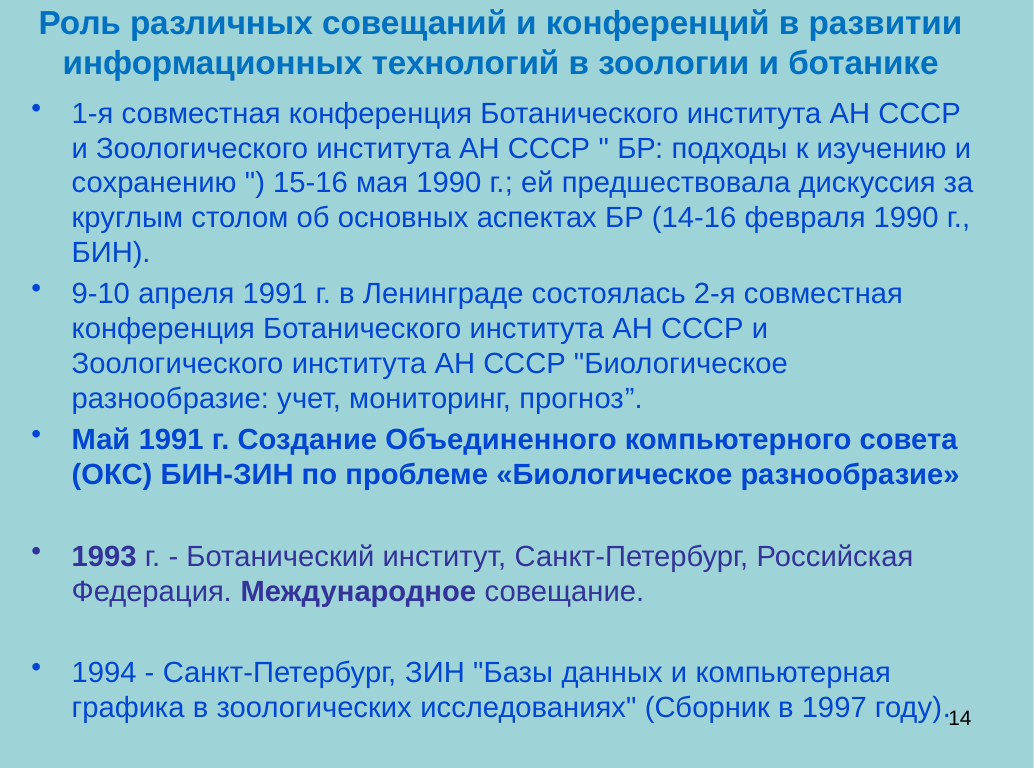

# Роль различных совещаний и конференций в развитии информационных технологий в зоологии и ботанике
1-я совместная конференция Ботанического института АН СССР и Зоологического института АН СССР " БР: подходы к изучению и сохранению ") 15-16 мая 1990 г.; ей предшествовала дискуссия за круглым столом об основных аспектах БР (14-16 февраля 1990 г., БИН).
9-10 апреля 1991 г. в Ленинграде состоялась 2-я совместная конференция Ботанического института АН СССР и Зоологического института АН СССР "Биологическое разнообразие: учет, мониторинг, прогноз”.
Май 1991 г. Создание Объединенного компьютерного совета (ОКС) БИН-ЗИН по проблеме «Биологическое разнообразие»

1993 г. - Ботанический институт, Санкт-Петербург, Российская Федерация. Международное совещание.

1994 - Санкт-Петербург, ЗИН "Базы данных и компьютерная графика в зоологических исследованиях" (Сборник в 1997 году).

14